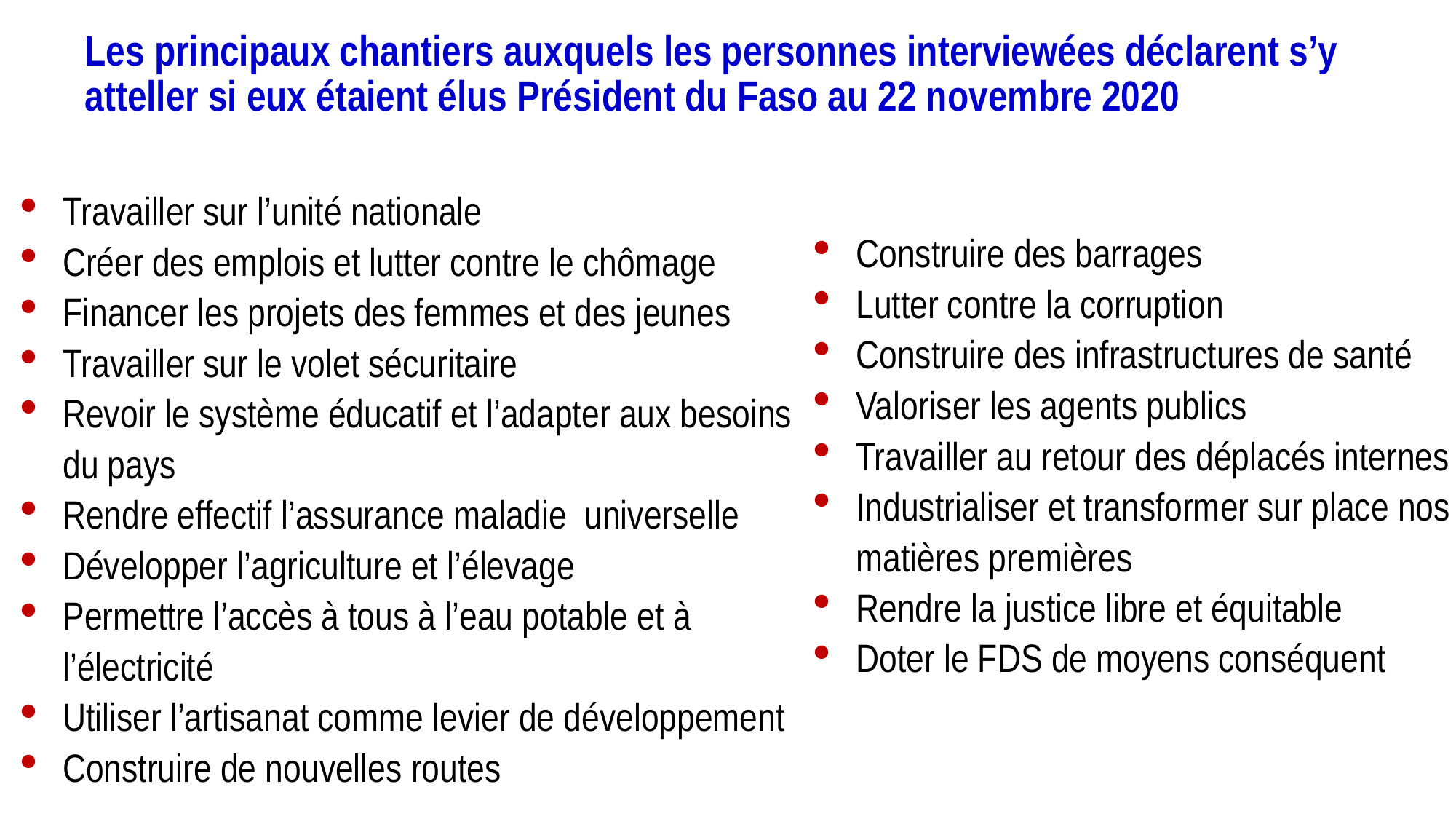

# Les principaux chantiers auxquels les personnes interviewées déclarent s’y atteller si eux étaient élus Président du Faso au 22 novembre 2020
Travailler sur l’unité nationale
Créer des emplois et lutter contre le chômage
Financer les projets des femmes et des jeunes
Travailler sur le volet sécuritaire
Revoir le système éducatif et l’adapter aux besoins du pays
Rendre effectif l’assurance maladie  universelle
Développer l’agriculture et l’élevage
Permettre l’accès à tous à l’eau potable et à l’électricité
Utiliser l’artisanat comme levier de développement
Construire de nouvelles routes
Construire des barrages
Lutter contre la corruption
Construire des infrastructures de santé
Valoriser les agents publics
Travailler au retour des déplacés internes
Industrialiser et transformer sur place nos matières premières
Rendre la justice libre et équitable
Doter le FDS de moyens conséquent